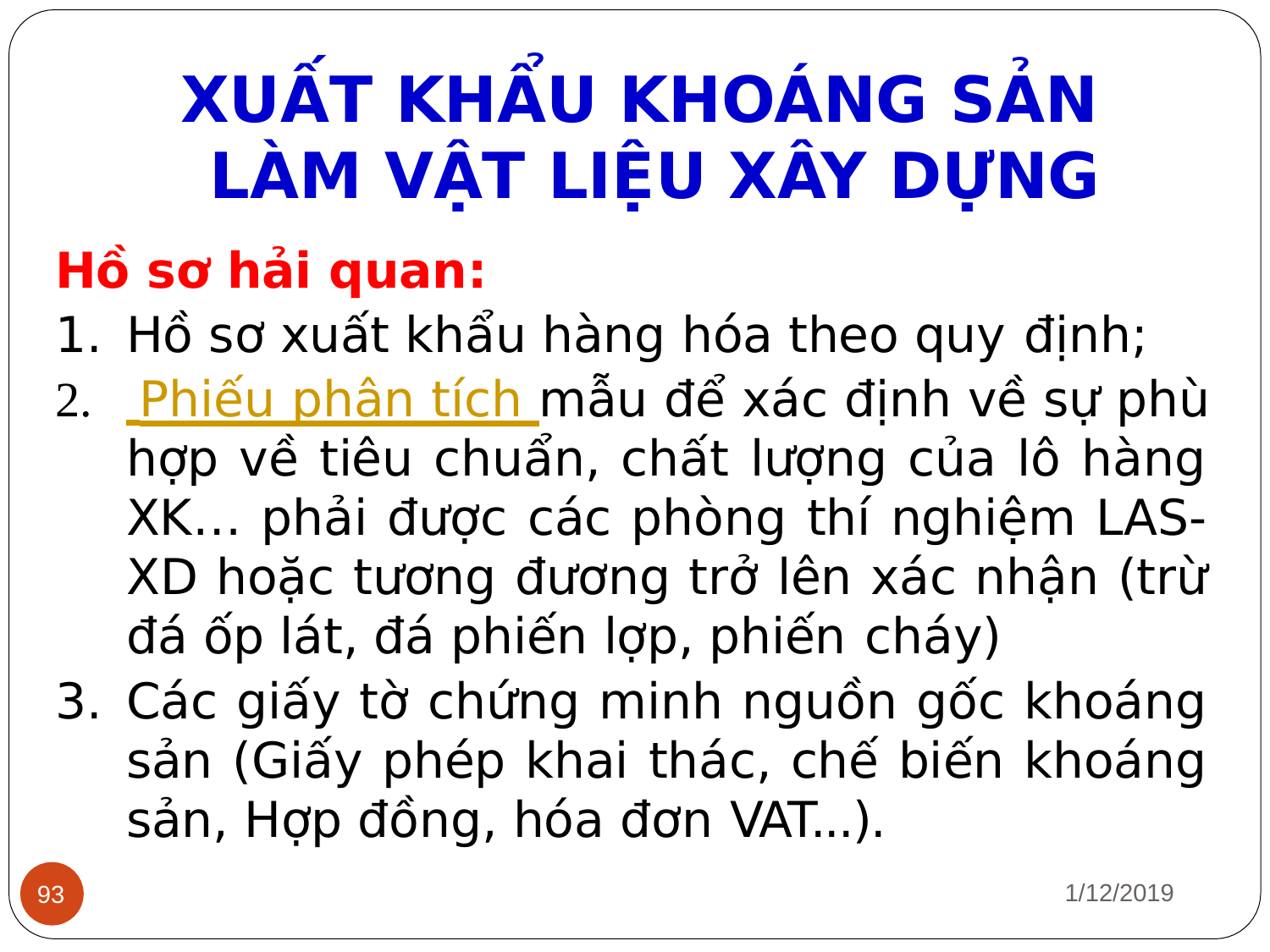

# XUẤT KHẨU KHOÁNG SẢN  LÀM VẬT LIỆU XÂY DỰNG
Hồ sơ hải quan:
Hồ sơ xuất khẩu hàng hóa theo quy định;
 Phiếu phân tích mẫu để xác định về sự phù  hợp về tiêu chuẩn, chất lượng của lô hàng  XK… phải được các phòng thí nghiệm LAS-  XD hoặc tương đương trở lên xác nhận (trừ  đá ốp lát, đá phiến lợp, phiến cháy)
Các giấy tờ chứng minh nguồn gốc khoáng  sản (Giấy phép khai thác, chế biến khoáng  sản, Hợp đồng, hóa đơn VAT...).

1/12/2019
93